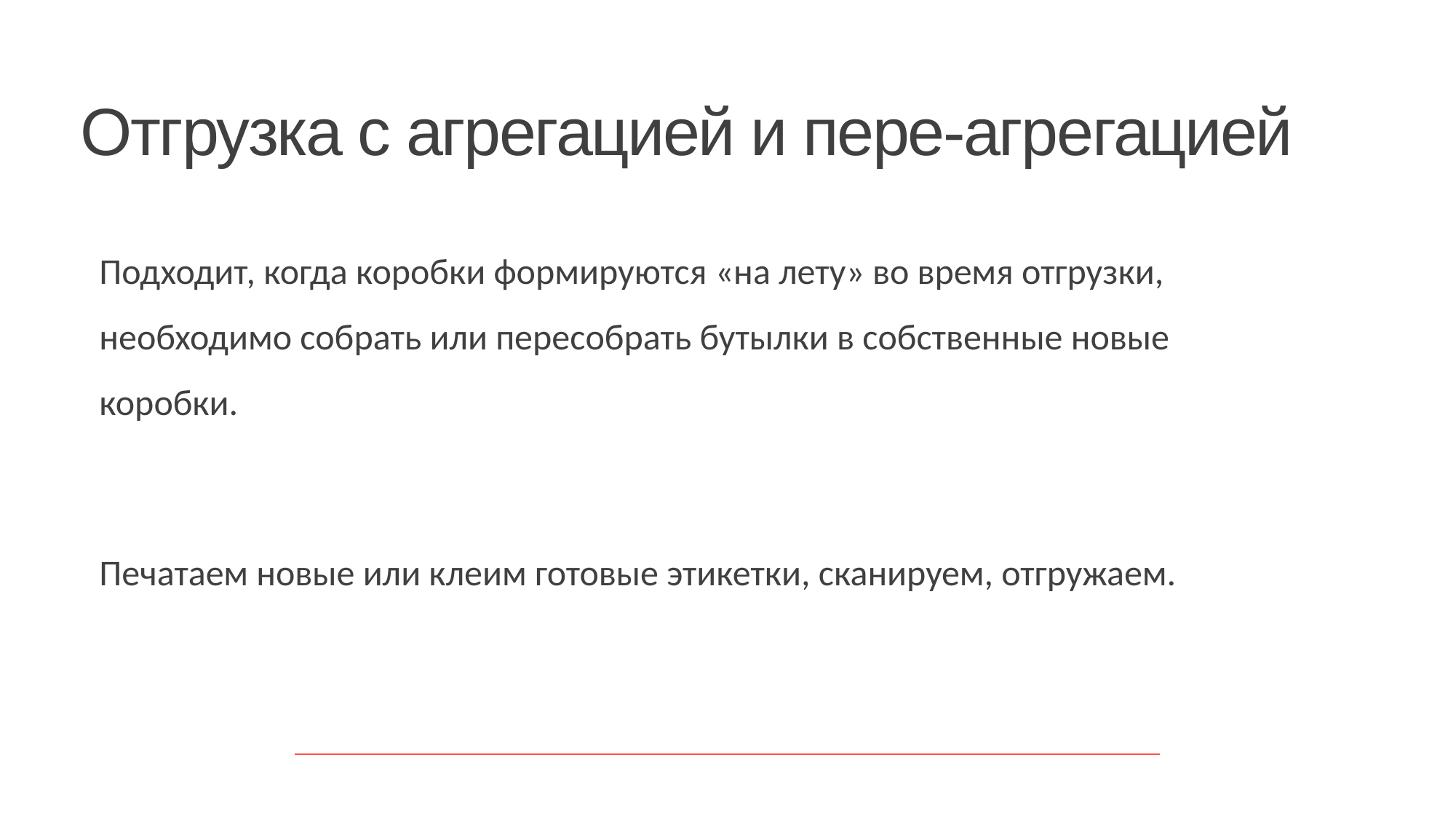

# Отгрузка с агрегацией и пере-агрегацией
Подходит, когда коробки формируются «на лету» во время отгрузки, необходимо собрать или пересобрать бутылки в собственные новые коробки.

Печатаем новые или клеим готовые этикетки, сканируем, отгружаем.